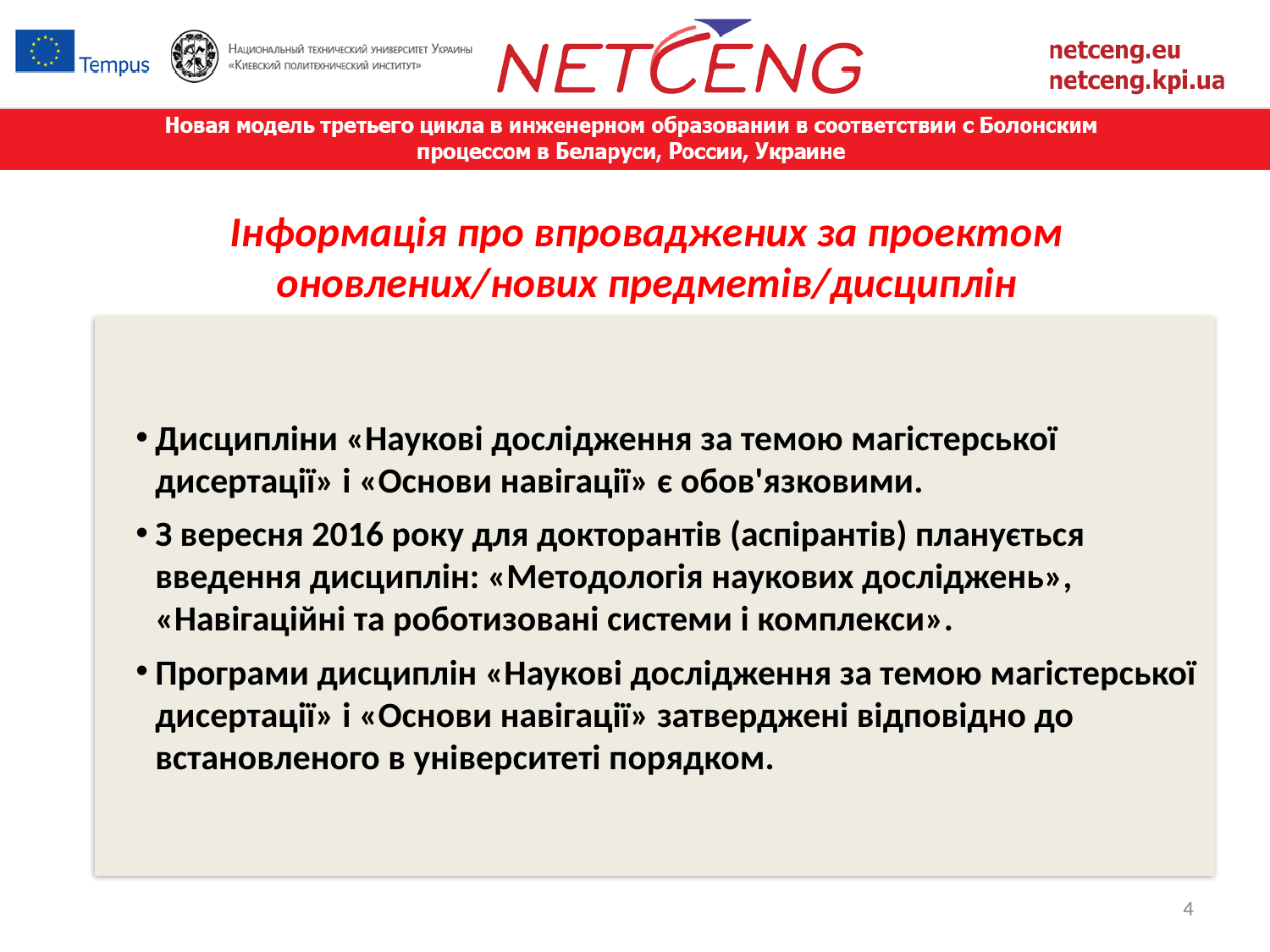

# Інформація про впроваджених за проектом оновлених/нових предметів/дисциплін
Дисципліни «Наукові дослідження за темою магістерської дисертації» і «Основи навігації» є обов'язковими.
З вересня 2016 року для докторантів (аспірантів) планується введення дисциплін: «Методологія наукових досліджень», «Навігаційні та роботизовані системи і комплекси».
Програми дисциплін «Наукові дослідження за темою магістерської дисертації» і «Основи навігації» затверджені відповідно до встановленого в університеті порядком.
4